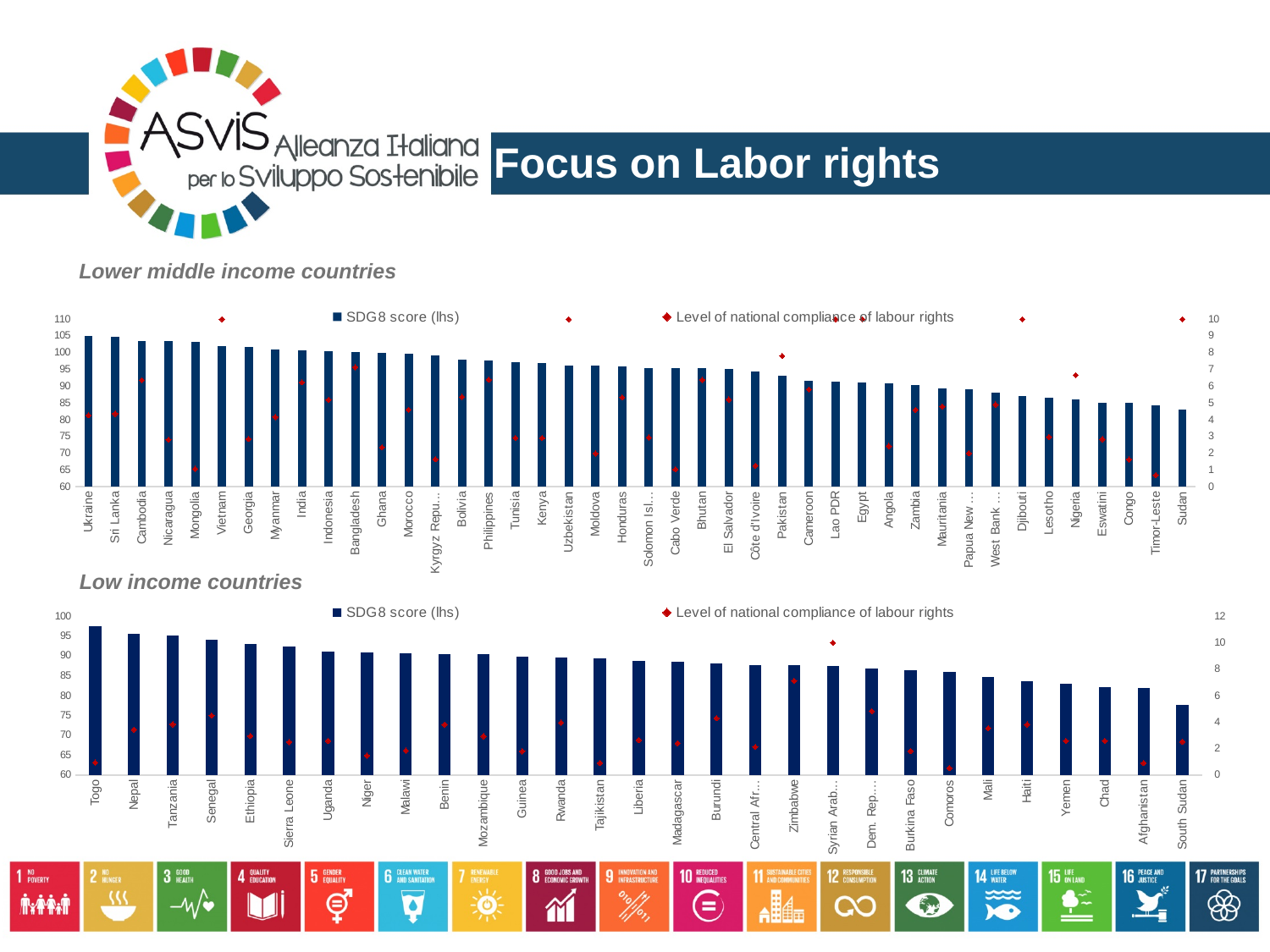

Focus on Labor rights
Lower middle income countries

### Chart

| Category | SDG8 score (lhs) | Level of national compliance of labour rights |
|---|---|---|
| Ukraine | 105.08631306582359 | 4.27 |
| Sri Lanka | 104.66592469265116 | 4.36 |
| Cambodia | 103.5026211327599 | 6.36 |
| Nicaragua | 103.44235191135007 | 2.8 |
| Mongolia | 103.30295749019584 | 1.07 |
| Vietnam | 101.93780828844693 | 10.0 |
| Georgia | 101.79157123965659 | 2.85 |
| Myanmar | 100.91908186934438 | 4.16 |
| India | 100.7042932374249 | 6.23 |
| Indonesia | 100.51022319062398 | 5.19 |
| Bangladesh | 100.13372933932216 | 7.13 |
| Ghana | 99.82976055396149 | 2.35 |
| Morocco | 99.74712909536757 | 4.6 |
| Kyrgyz Republic | 99.18233430838211 | 1.64 |
| Bolivia | 97.92404334716264 | 5.36 |
| Philippines | 97.67635358186018 | 6.39 |
| Tunisia | 97.28134379790362 | 2.92 |
| Kenya | 96.99067020493494 | 2.91 |
| Uzbekistan | 96.2688914210906 | 10.0 |
| Moldova | 96.2649831095079 | 1.98 |
| Honduras | 96.02396329783797 | 5.33 |
| Solomon Islands | 95.43117642707635 | 2.94 |
| Cabo Verde | 95.39744708936497 | 1.04 |
| Bhutan | 95.2811019962518 | 6.37855420643254 |
| El Salvador | 95.17582552284956 | 5.21 |
| Côte d'Ivoire | 94.31223927065443 | 1.26 |
| Pakistan | 93.2522543294004 | 7.81 |
| Cameroon | 91.57843217865033 | 5.81 |
| Lao PDR | 91.2650368665286 | 10.0 |
| Egypt | 91.14237891701391 | 10.0 |
| Angola | 90.98233592656888 | 2.43 |
| Zambia | 90.4369662724553 | 4.59 |
| Mauritania | 89.3411087212205 | 4.8 |
| Papua New Guinea | 88.99750235698872 | 2.0 |
| West Bank and Gaza | 88.03452344593688 | 4.90385904216314 |
| Djibouti | 86.98895577125144 | 10.0 |
| Lesotho | 86.65668879031544 | 2.98 |
| Nigeria | 86.13177446760609 | 6.66 |
| Eswatini | 85.16121529180583 | 2.83938786824995 |
| Congo | 84.99173215279394 | 1.63 |
| Timor-Leste | 84.40674204586054 | 0.7 |
| Sudan | 82.94810125203244 | 10.0 |
Low income countries

### Chart

| Category | SDG8 score (lhs) | Level of national compliance of labour rights |
|---|---|---|
| Togo | 97.51571002466021 | 0.94 |
| Nepal | 95.47666122398131 | 3.43 |
| Tanzania | 95.11285618798581 | 3.83 |
| Senegal | 94.09566318687394 | 4.5 |
| Ethiopia | 92.92122623640786 | 2.94 |
| Sierra Leone | 92.27371030472001 | 2.48 |
| Uganda | 91.10571362848783 | 2.57 |
| Niger | 90.8590198634063 | 1.46 |
| Malawi | 90.60438259004862 | 1.84 |
| Benin | 90.52620877007229 | 3.81 |
| Mozambique | 90.52147470520936 | 2.92 |
| Guinea | 89.8586962329829 | 1.78 |
| Rwanda | 89.51654492310288 | 3.95 |
| Tajikistan | 89.32480541122456 | 0.91 |
| Liberia | 88.8182198566609 | 2.63 |
| Madagascar | 88.5290223433121 | 2.4 |
| Burundi | 88.14855664886926 | 4.29 |
| Central African Republic | 87.67868418979629 | 2.11 |
| Zimbabwe | 87.60927664319834 | 7.12 |
| Syrian Arab Republic | 87.4281257811492 | 10.0 |
| Dem. Rep. Congo | 86.87461230582969 | 4.82 |
| Burkina Faso | 86.4164792528568 | 1.8 |
| Comoros | 85.94093885551102 | 0.52 |
| Mali | 84.66289069679816 | 3.54 |
| Haiti | 83.7325207183298 | 3.82 |
| Yemen | 83.07665814820801 | 2.57 |
| Chad | 82.06206587932547 | 2.58 |
| Afghanistan | 81.83999966459851 | 0.9 |
| South Sudan | 77.62675950930239 | 2.51 |